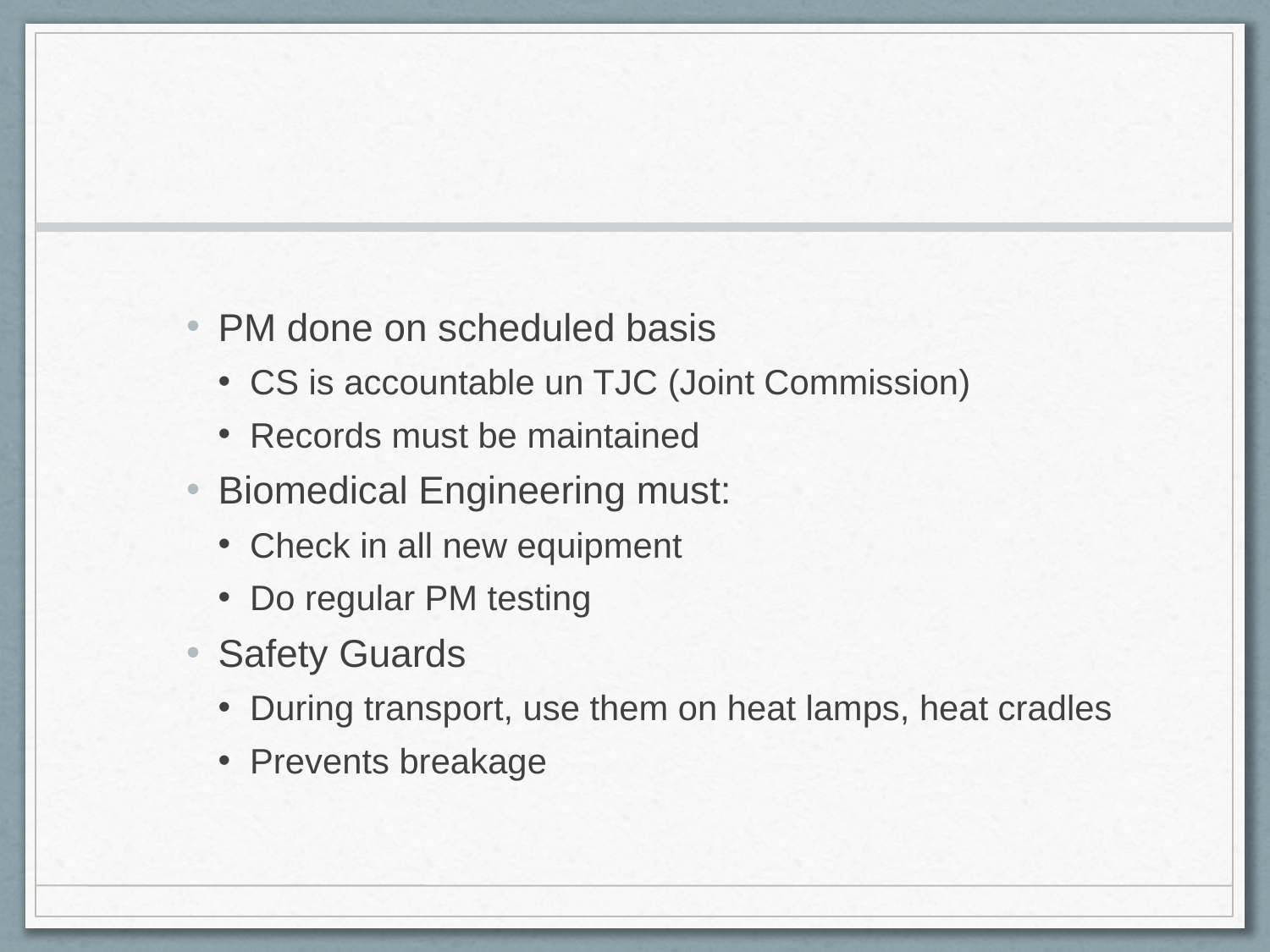

#
PM done on scheduled basis
CS is accountable un TJC (Joint Commission)
Records must be maintained
Biomedical Engineering must:
Check in all new equipment
Do regular PM testing
Safety Guards
During transport, use them on heat lamps, heat cradles
Prevents breakage